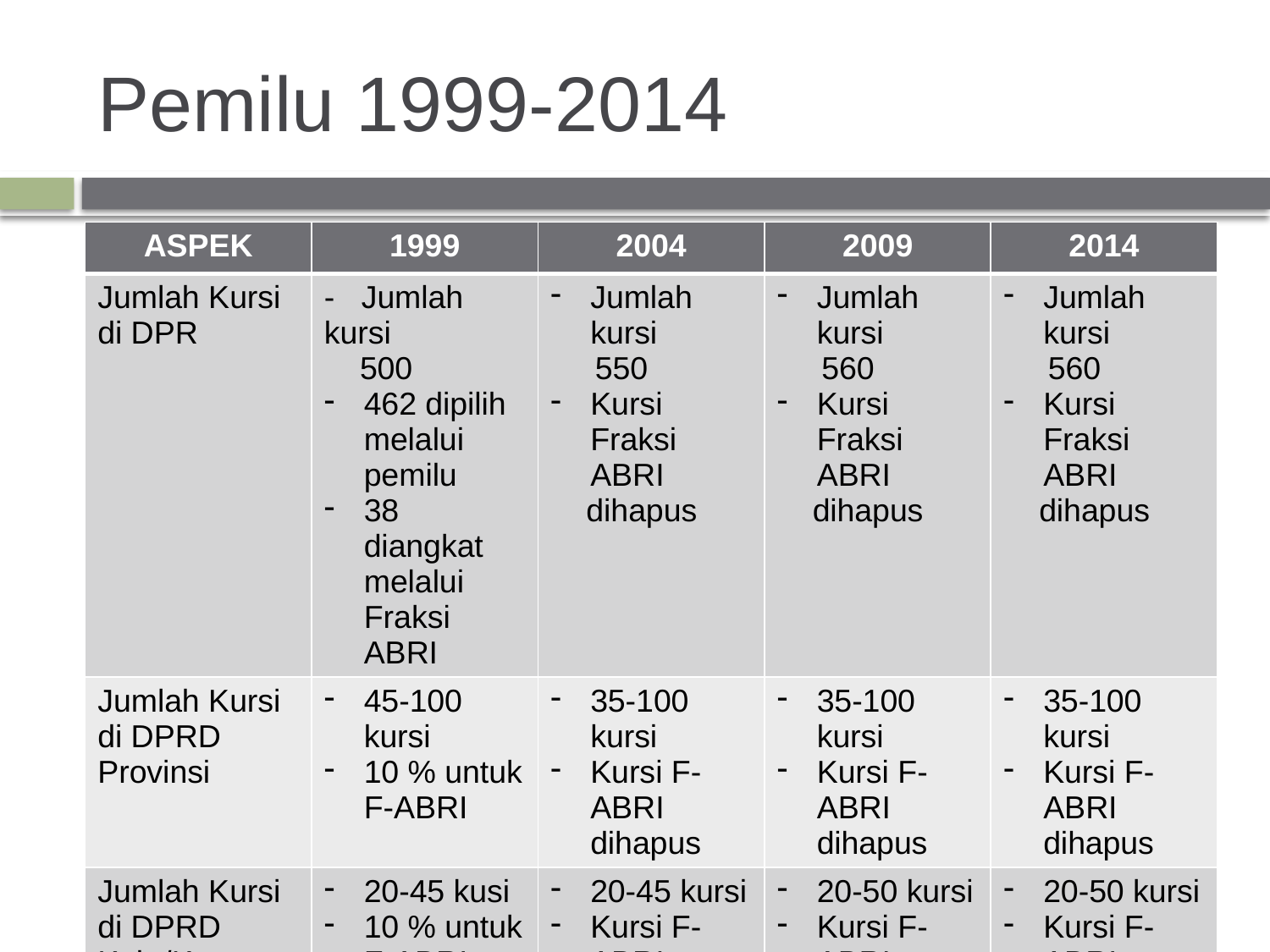

# Pemilu 1999-2014
| ASPEK | 1999 | 2004 | 2009 | 2014 |
| --- | --- | --- | --- | --- |
| Jumlah Kursi di DPR | - Jumlah kursi 500 462 dipilih melalui pemilu 38 diangkat melalui Fraksi ABRI | Jumlah kursi 550 Kursi Fraksi ABRI dihapus | Jumlah kursi 560 Kursi Fraksi ABRI dihapus | Jumlah kursi 560 Kursi Fraksi ABRI dihapus |
| Jumlah Kursi di DPRD Provinsi | 45-100 kursi 10 % untuk F-ABRI | 35-100 kursi Kursi F-ABRI dihapus | 35-100 kursi Kursi F-ABRI dihapus | 35-100 kursi Kursi F-ABRI dihapus |
| Jumlah Kursi di DPRD Kab./Kota | 20-45 kusi 10 % untuk F-ABRI | 20-45 kursi Kursi F-ABRI dihapus | 20-50 kursi Kursi F-ABRI dihapus | 20-50 kursi Kursi F-ABRI dihapus |